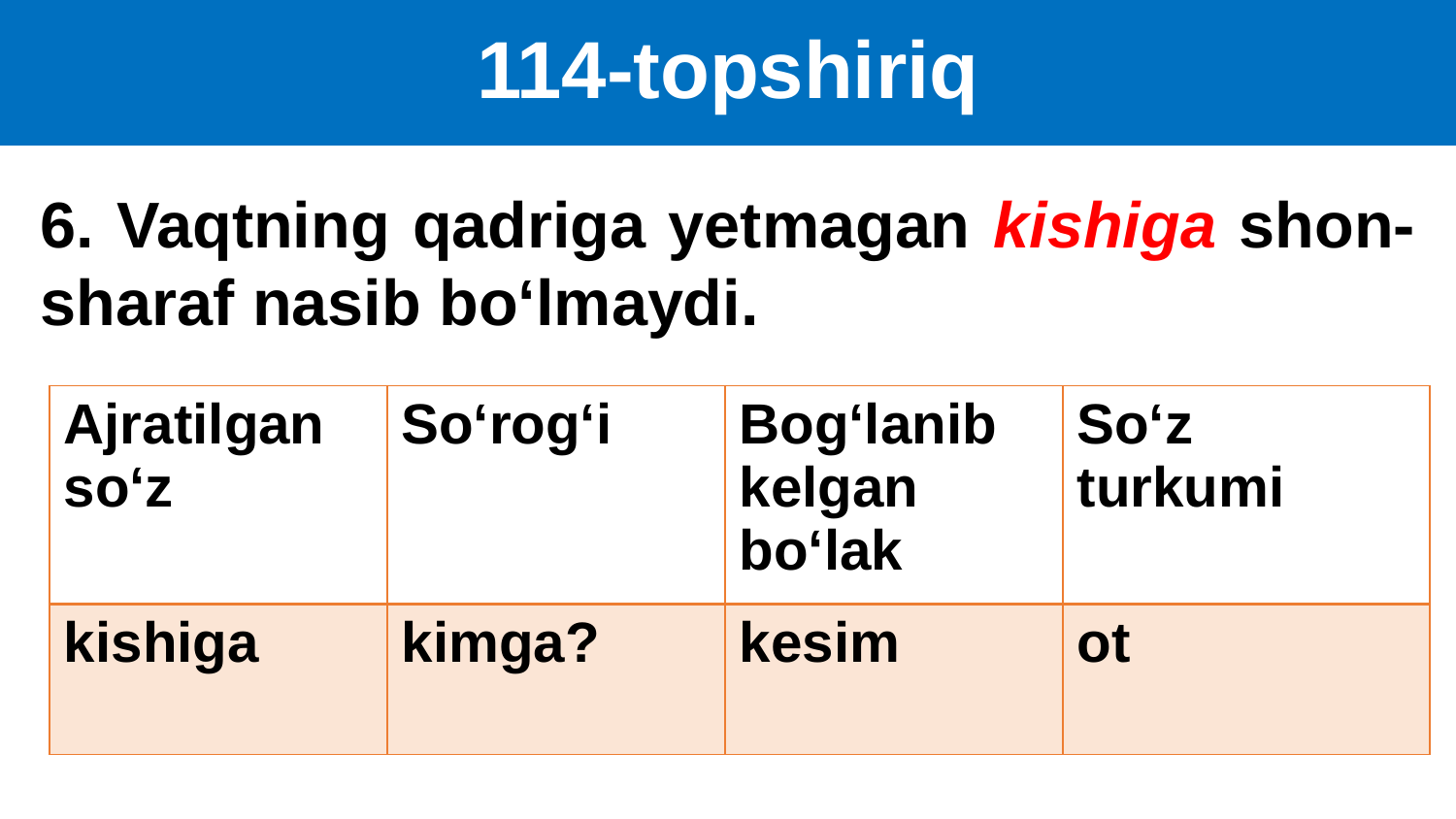

# 114-topshiriq
6. Vaqtning qadriga yetmagan kishiga shon-sharaf nasib bo‘lmaydi.
| Ajratilgan so‘z | So‘rog‘i | Bog‘lanib kelgan bo‘lak | So‘z turkumi |
| --- | --- | --- | --- |
| kishiga | kimga? | kesim | ot |